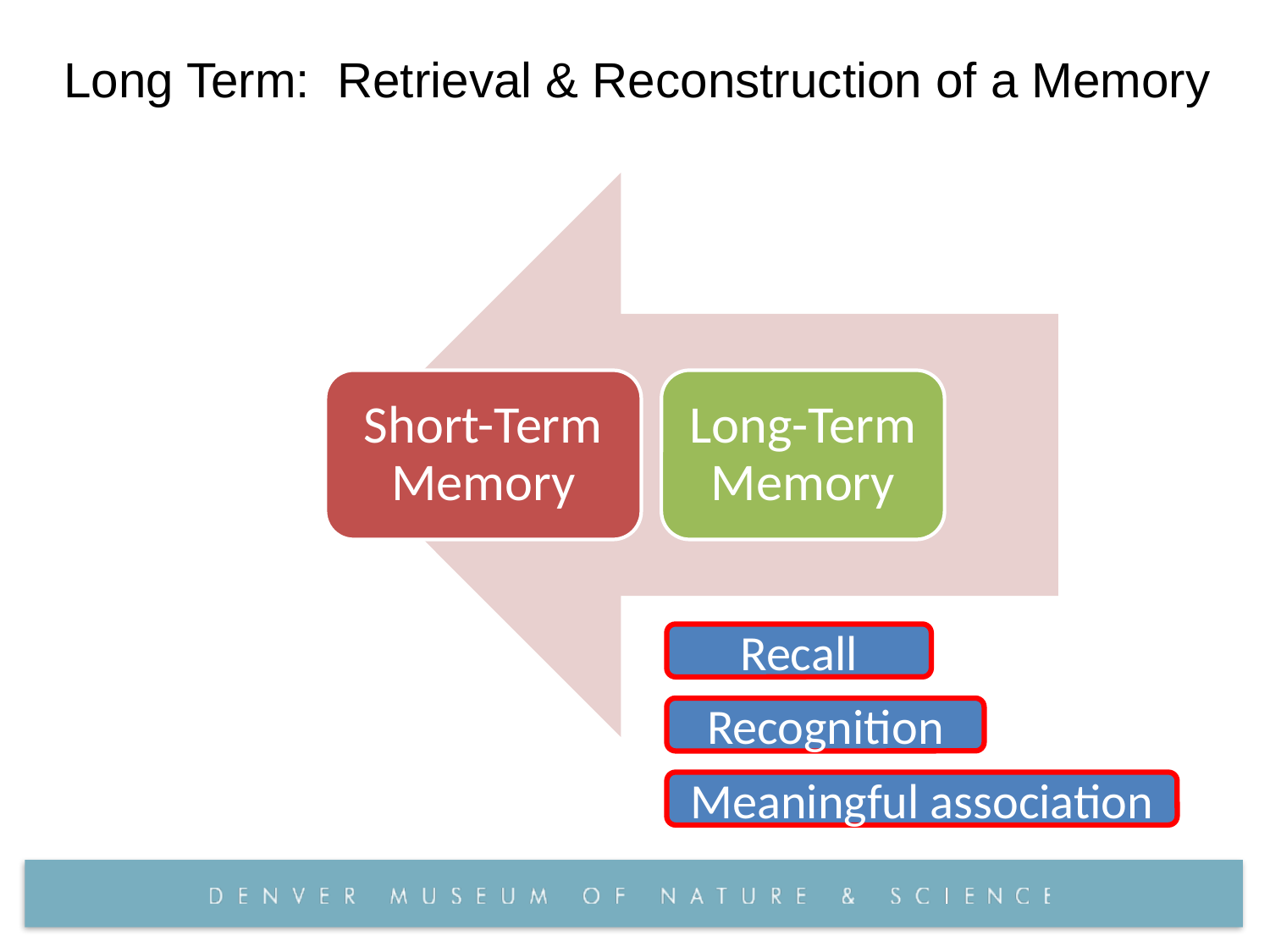

Long Term:  Retrieval & Reconstruction of a Memory
Short-Term Memory
Long-Term Memory

Recall
Recognition
Meaningful association